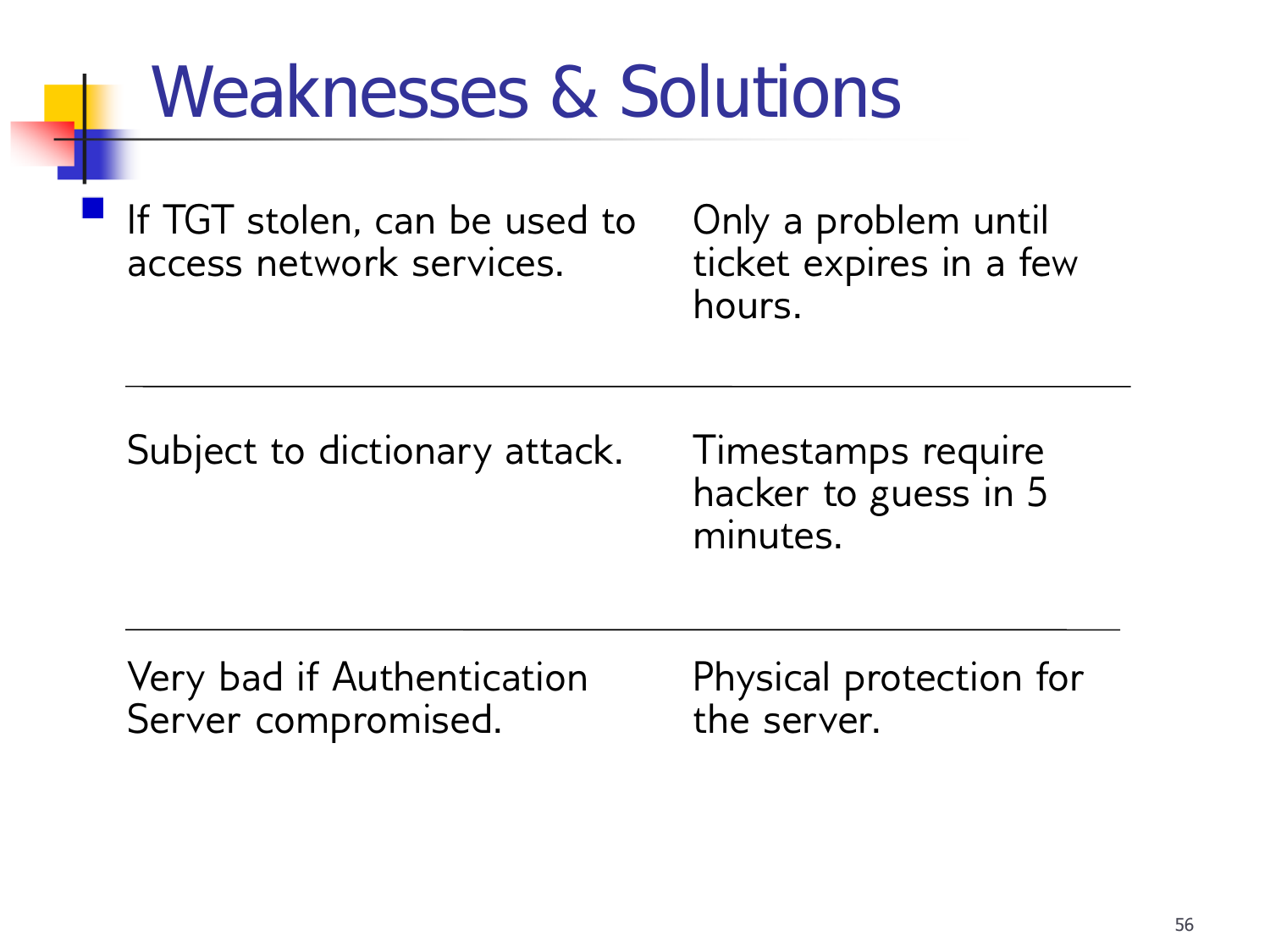

Weaknesses & Solutions

| If TGT stolen, can be used to access network services. | Only a problem until ticket expires in a few hours. |
| --- | --- |
| Subject to dictionary attack. | Timestamps require hacker to guess in 5 minutes. |
| Very bad if Authentication Server compromised. | Physical protection for the server. |

56